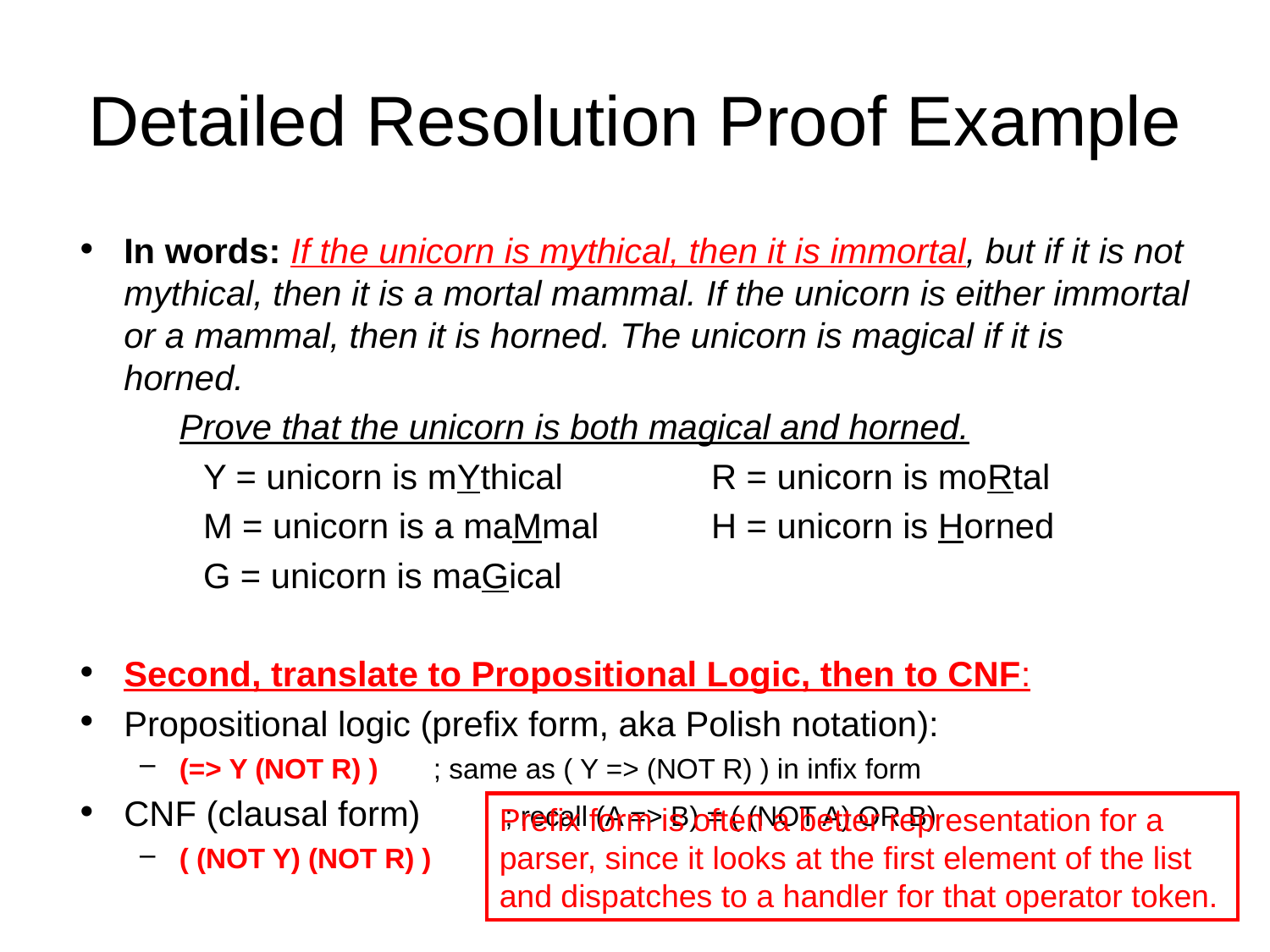

# Detailed Resolution Proof Example
In words: If the unicorn is mythical, then it is immortal, but if it is not mythical, then it is a mortal mammal. If the unicorn is either immortal or a mammal, then it is horned. The unicorn is magical if it is horned.
	Prove that the unicorn is both magical and horned.
	Y = unicorn is mYthical		R = unicorn is moRtal
	M = unicorn is a maMmal	H = unicorn is Horned
	G = unicorn is maGical

Second, translate to Propositional Logic, then to CNF:
Propositional logic (prefix form, aka Polish notation):
(=> Y (NOT R) )	; same as ( Y => (NOT R) ) in infix form
CNF (clausal form)	; recall (A => B) = ( (NOT A) OR B)
( (NOT Y) (NOT R) )
Prefix form is often a better representation for a parser, since it looks at the first element of the list and dispatches to a handler for that operator token.